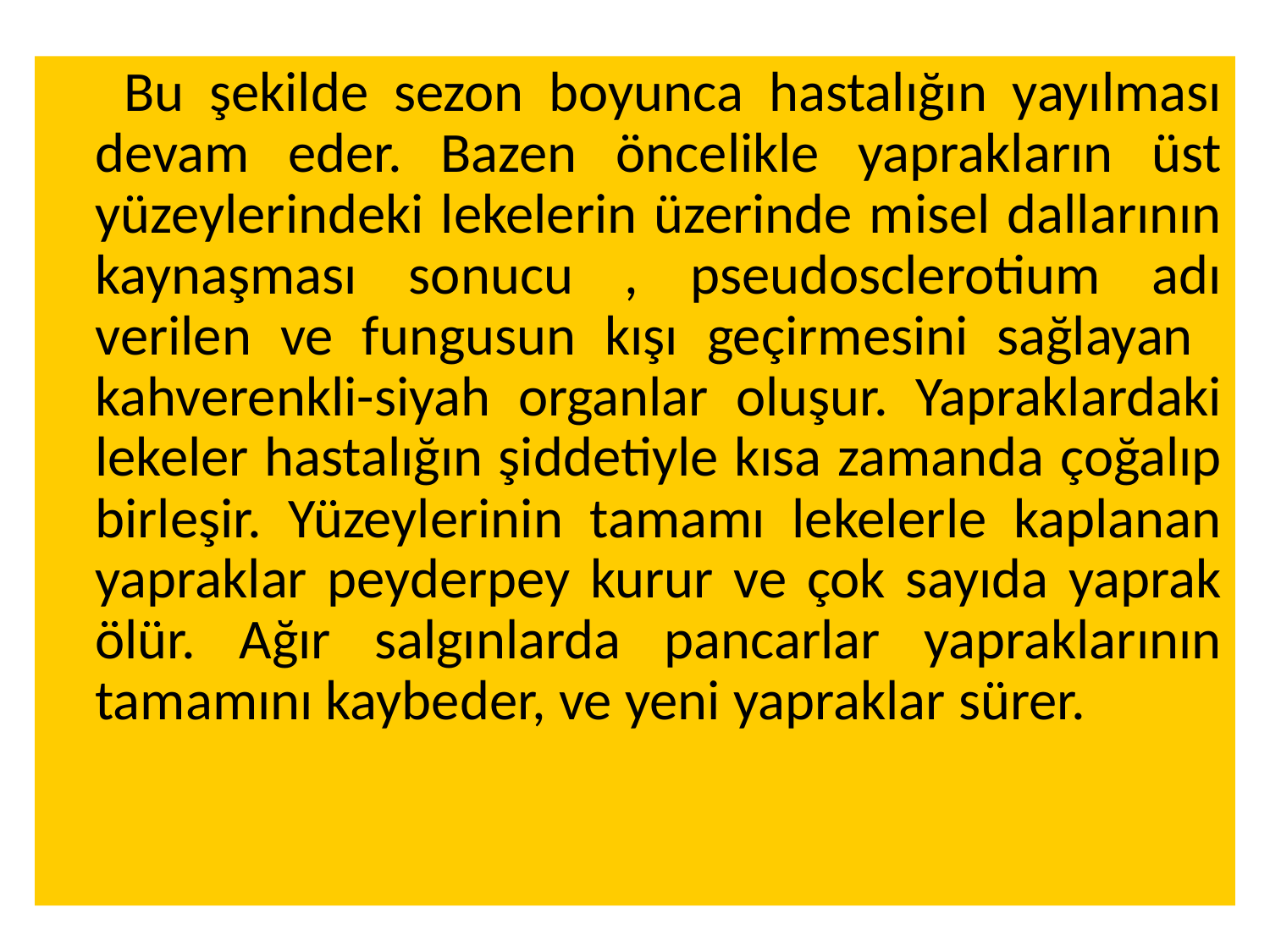

Bu şekilde sezon boyunca hastalığın yayılması devam eder. Bazen öncelikle yaprakların üst yüzeylerindeki lekelerin üzerinde misel dallarının kaynaşması sonucu , pseudosclerotium adı verilen ve fungusun kışı geçirmesini sağlayan  kahverenkli-siyah organlar oluşur. Yapraklardaki lekeler hastalığın şiddetiyle kısa zamanda çoğalıp birleşir. Yüzeylerinin tamamı lekelerle kaplanan yapraklar peyderpey kurur ve çok sayıda yaprak ölür. Ağır salgınlarda pancarlar yapraklarının tamamını kaybeder, ve yeni yapraklar sürer.